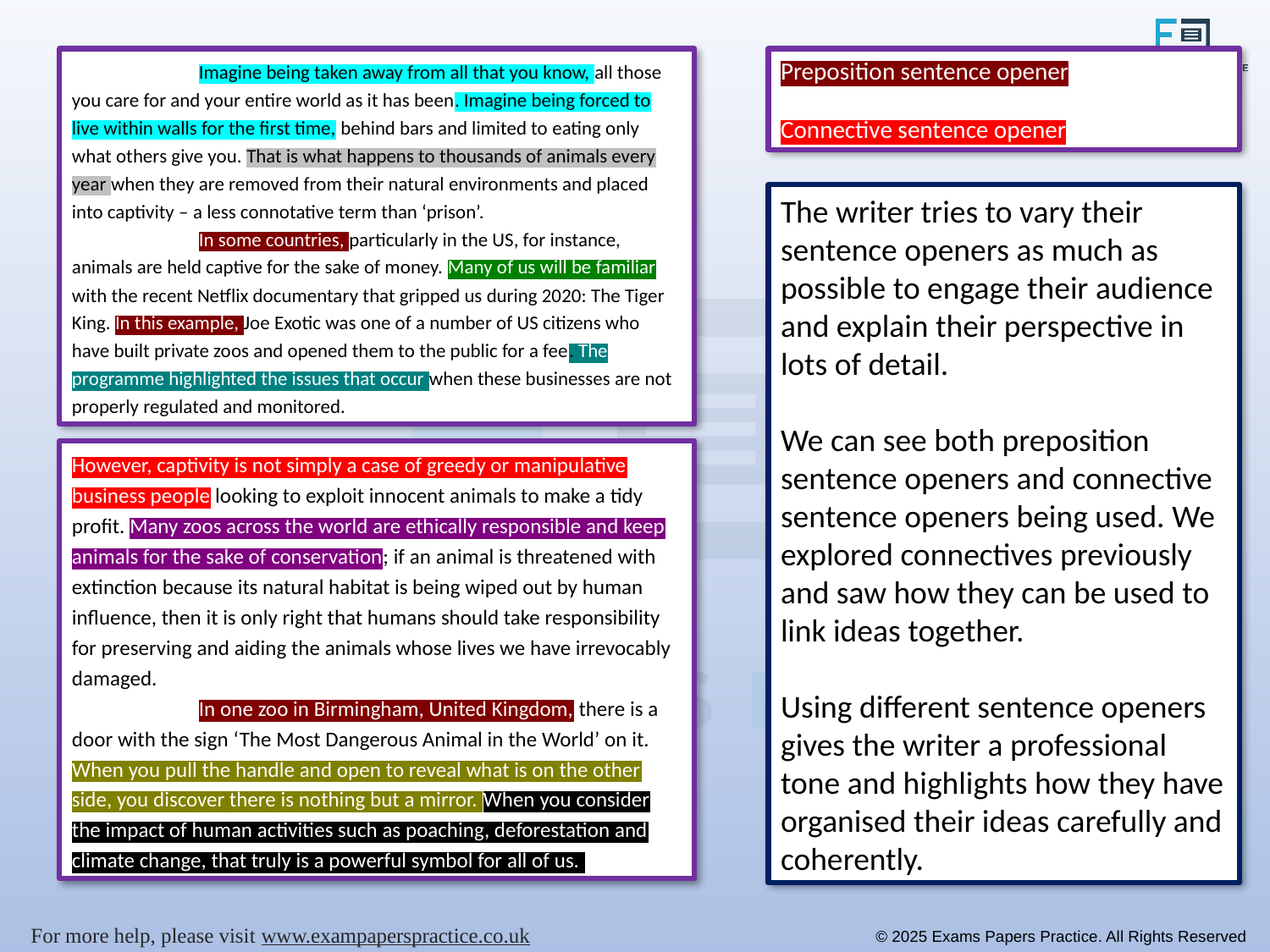

Imagine being taken away from all that you know, all those you care for and your entire world as it has been. Imagine being forced to live within walls for the first time, behind bars and limited to eating only what others give you. That is what happens to thousands of animals every year when they are removed from their natural environments and placed into captivity – a less connotative term than ‘prison’.
	In some countries, particularly in the US, for instance, animals are held captive for the sake of money. Many of us will be familiar with the recent Netflix documentary that gripped us during 2020: The Tiger King. In this example, Joe Exotic was one of a number of US citizens who have built private zoos and opened them to the public for a fee. The programme highlighted the issues that occur when these businesses are not properly regulated and monitored.
Preposition sentence opener

Connective sentence opener
The writer tries to vary their sentence openers as much as possible to engage their audience and explain their perspective in lots of detail.

We can see both preposition sentence openers and connective sentence openers being used. We explored connectives previously and saw how they can be used to link ideas together.

Using different sentence openers gives the writer a professional tone and highlights how they have organised their ideas carefully and coherently.
However, captivity is not simply a case of greedy or manipulative business people looking to exploit innocent animals to make a tidy profit. Many zoos across the world are ethically responsible and keep animals for the sake of conservation; if an animal is threatened with extinction because its natural habitat is being wiped out by human influence, then it is only right that humans should take responsibility for preserving and aiding the animals whose lives we have irrevocably damaged.
	In one zoo in Birmingham, United Kingdom, there is a door with the sign ‘The Most Dangerous Animal in the World’ on it. When you pull the handle and open to reveal what is on the other side, you discover there is nothing but a mirror. When you consider the impact of human activities such as poaching, deforestation and climate change, that truly is a powerful symbol for all of us.